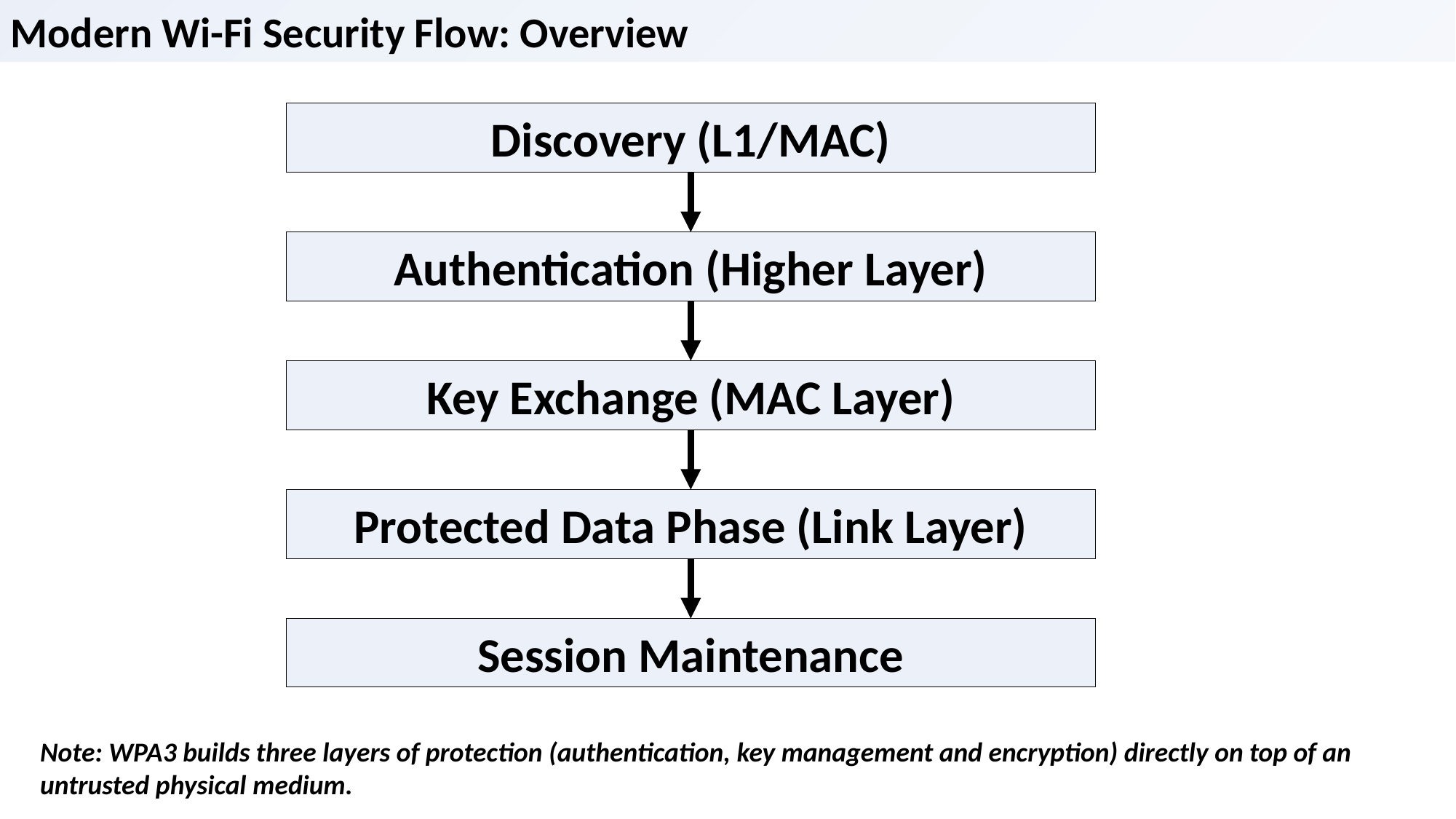

Modern Wi-Fi Security Flow: Overview
Discovery (L1/MAC)
Authentication (Higher Layer)
Key Exchange (MAC Layer)
Protected Data Phase (Link Layer)
Session Maintenance
Note: WPA3 builds three layers of protection (authentication, key management and encryption) directly on top of an untrusted physical medium.